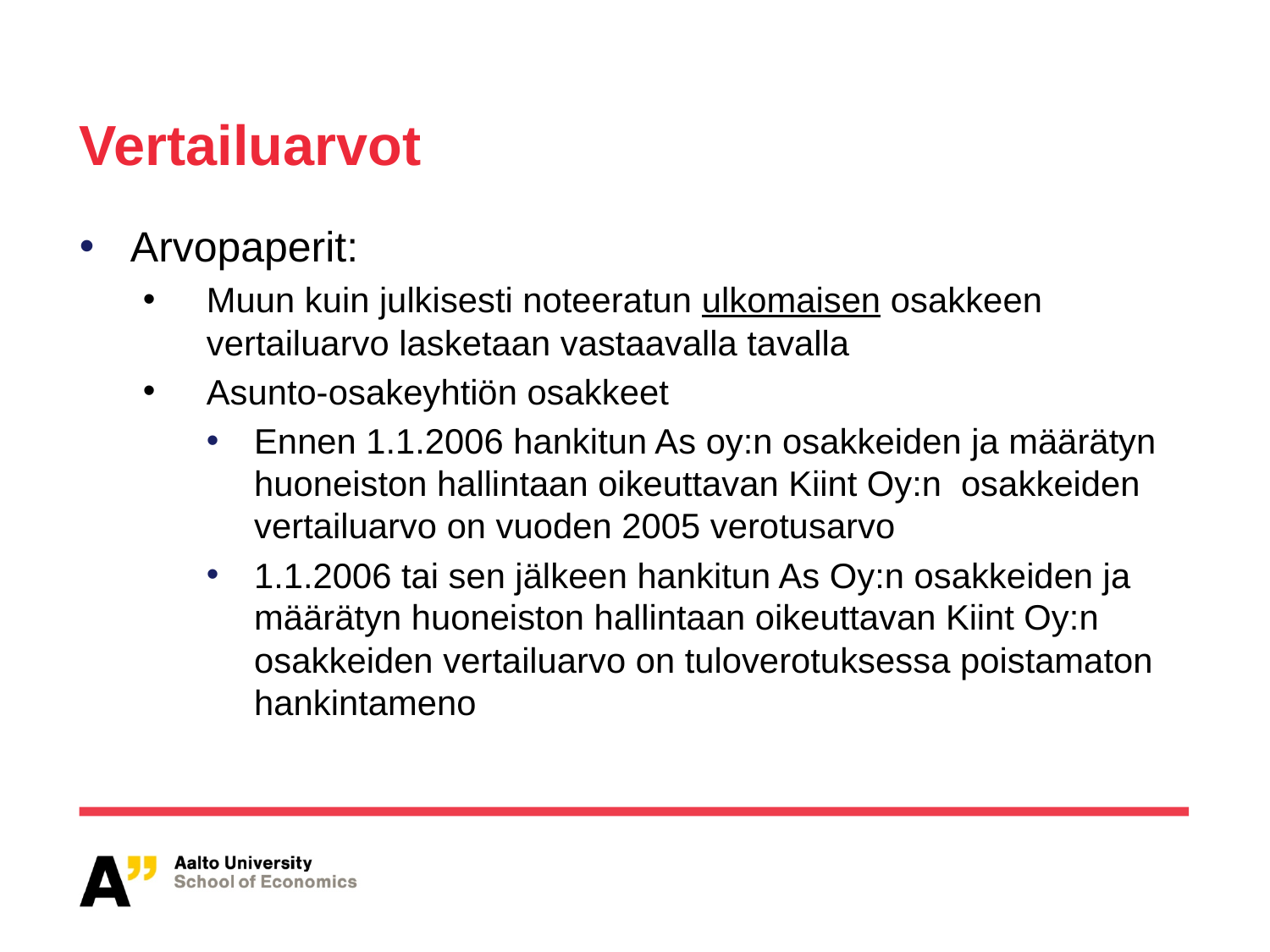

Vertailuarvot
Arvopaperit:
Muun kuin julkisesti noteeratun ulkomaisen osakkeen vertailuarvo lasketaan vastaavalla tavalla
Asunto-osakeyhtiön osakkeet
Ennen 1.1.2006 hankitun As oy:n osakkeiden ja määrätyn huoneiston hallintaan oikeuttavan Kiint Oy:n  osakkeiden vertailuarvo on vuoden 2005 verotusarvo
1.1.2006 tai sen jälkeen hankitun As Oy:n osakkeiden ja määrätyn huoneiston hallintaan oikeuttavan Kiint Oy:n osakkeiden vertailuarvo on tuloverotuksessa poistamaton hankintameno

17